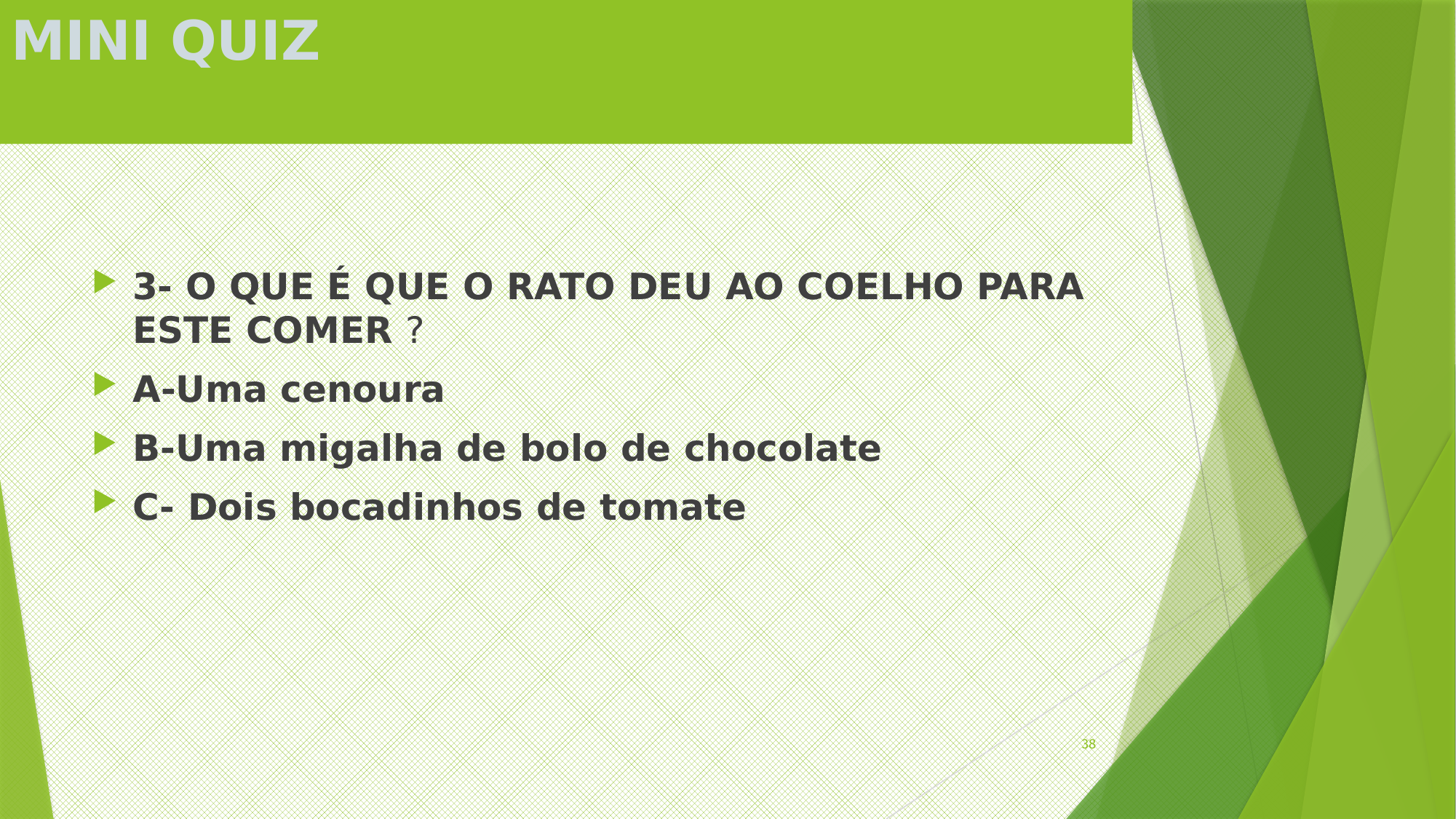

# MINI QUIZ
3- O QUE É QUE O RATO DEU AO COELHO PARA ESTE COMER ?
A-Uma cenoura
B-Uma migalha de bolo de chocolate
C- Dois bocadinhos de tomate
38